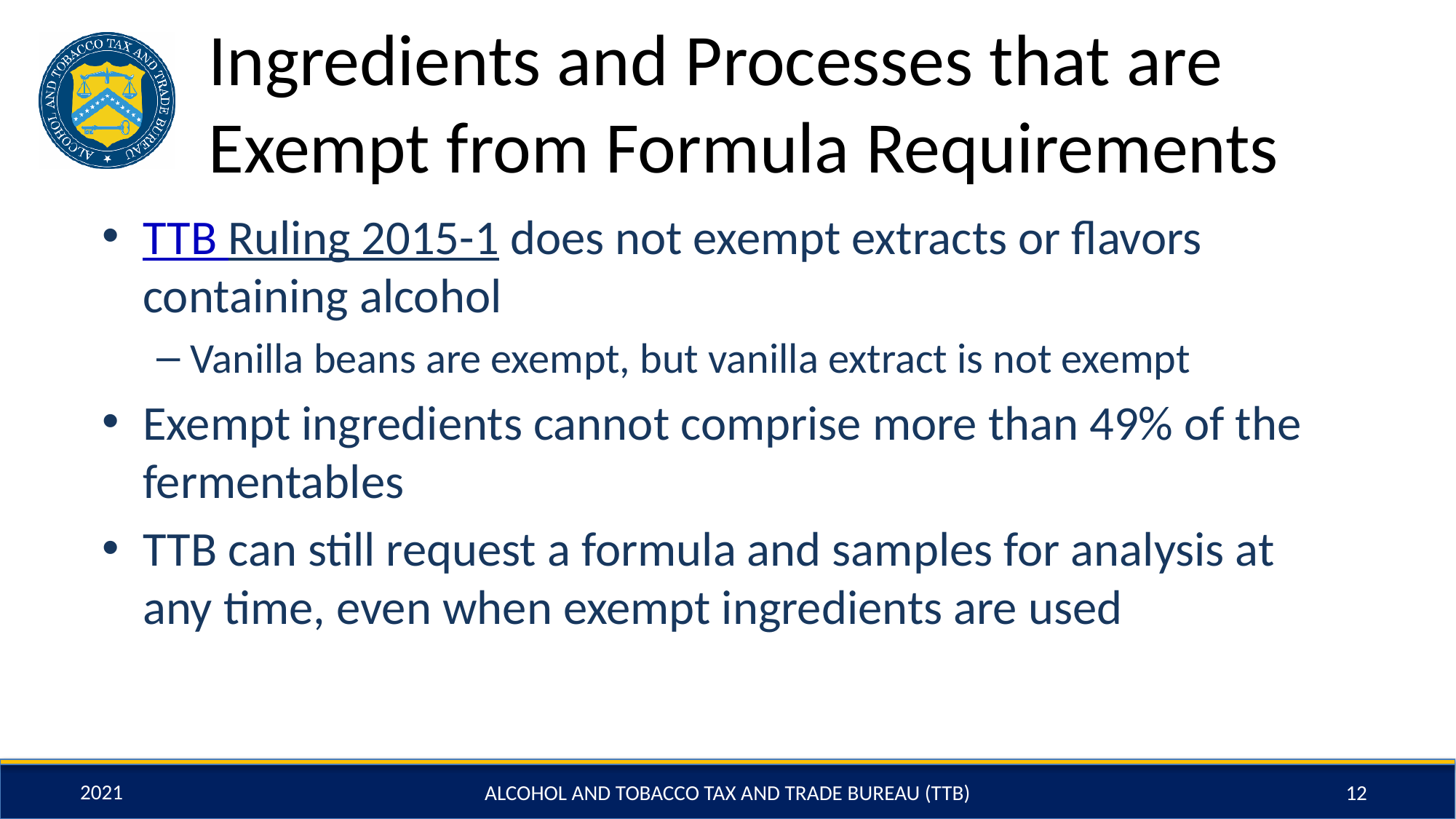

# Ingredients and Processes that are Exempt from Formula Requirements
TTB Ruling 2015-1 does not exempt extracts or flavors containing alcohol
Vanilla beans are exempt, but vanilla extract is not exempt
Exempt ingredients cannot comprise more than 49% of the fermentables
TTB can still request a formula and samples for analysis at any time, even when exempt ingredients are used

ALCOHOL AND TOBACCO TAX AND TRADE BUREAU (TTB)
12